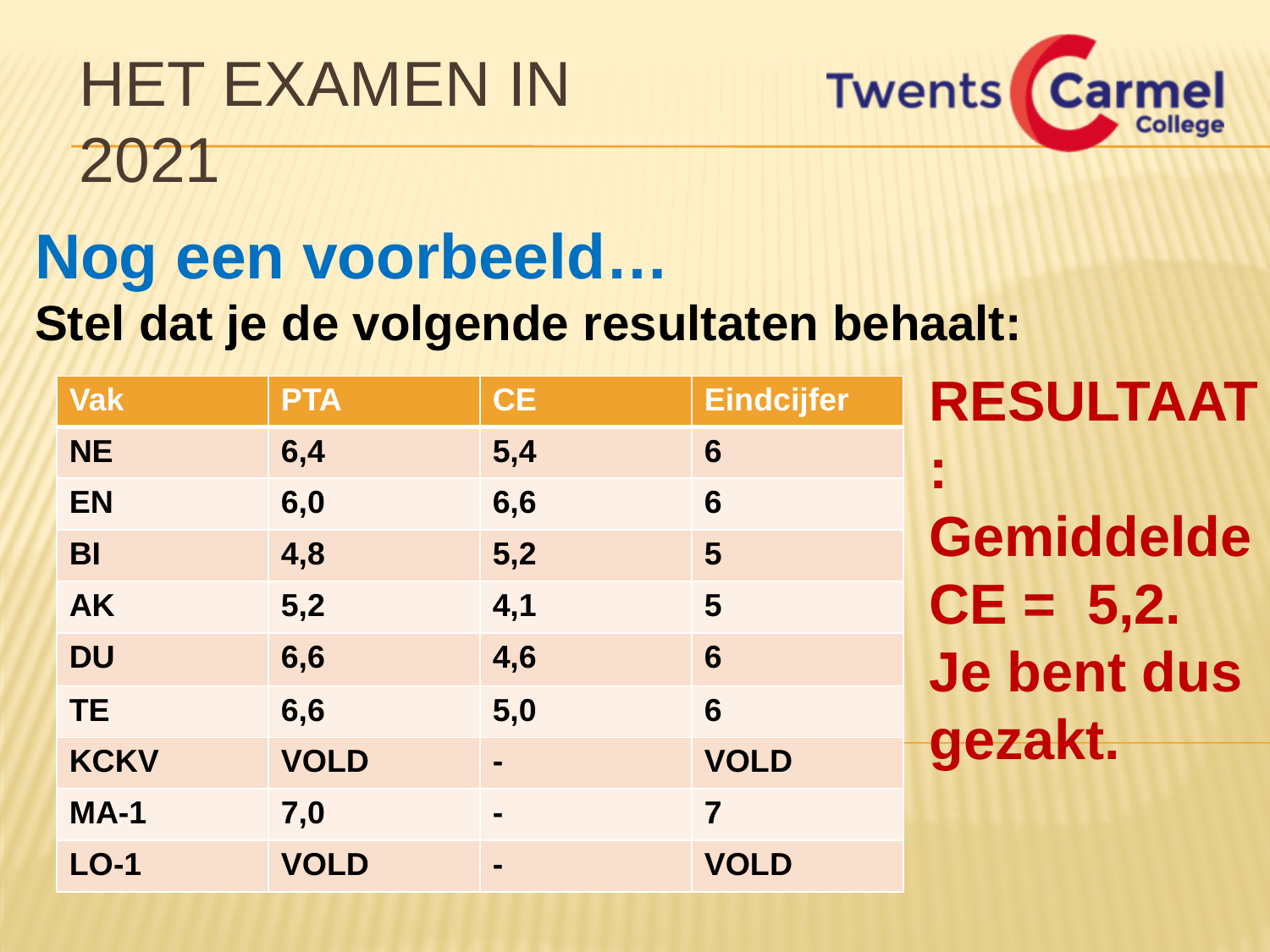

Het examen in 2021
Nog een voorbeeld…
Stel dat je de volgende resultaten behaalt:
RESULTAAT:
Gemiddelde CE =  5,2.
Je bent dus gezakt.
| Vak | PTA | CE | Eindcijfer |
| --- | --- | --- | --- |
| NE | 6,4 | 5,4 | 6 |
| EN | 6,0 | 6,6 | 6 |
| BI | 4,8 | 5,2 | 5 |
| AK | 5,2 | 4,1 | 5 |
| DU | 6,6 | 4,6 | 6 |
| TE | 6,6 | 5,0 | 6 |
| KCKV | VOLD | - | VOLD |
| MA-1 | 7,0 | - | 7 |
| LO-1 | VOLD | - | VOLD |